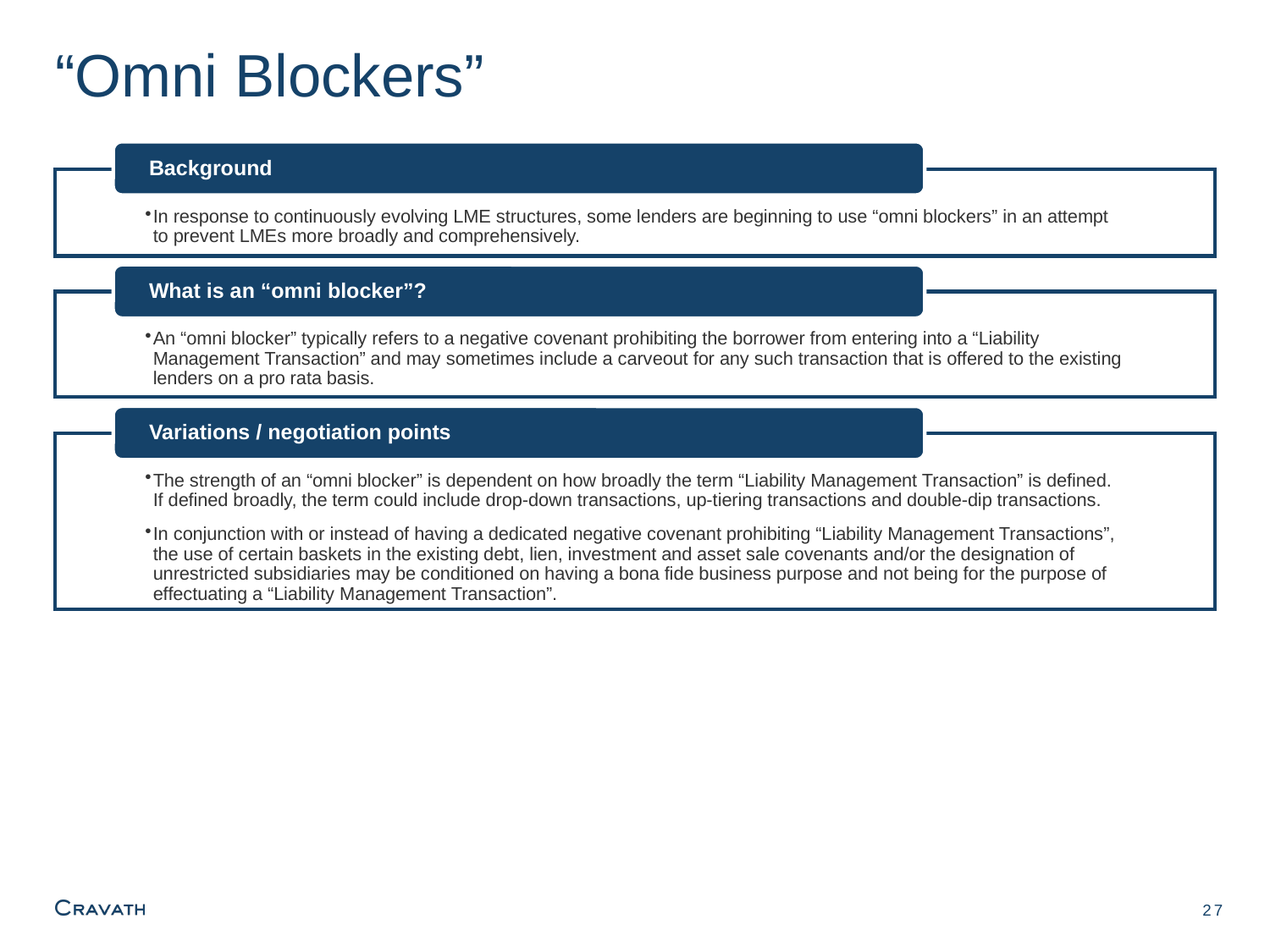

# “Omni Blockers”
In response to continuously evolving LME structures, some lenders are beginning to use “omni blockers” in an attempt to prevent LMEs more broadly and comprehensively.
Background
An “omni blocker” typically refers to a negative covenant prohibiting the borrower from entering into a “Liability Management Transaction” and may sometimes include a carveout for any such transaction that is offered to the existing lenders on a pro rata basis.
What is an “omni blocker”?
The strength of an “omni blocker” is dependent on how broadly the term “Liability Management Transaction” is defined. If defined broadly, the term could include drop-down transactions, up-tiering transactions and double-dip transactions.
In conjunction with or instead of having a dedicated negative covenant prohibiting “Liability Management Transactions”, the use of certain baskets in the existing debt, lien, investment and asset sale covenants and/or the designation of unrestricted subsidiaries may be conditioned on having a bona fide business purpose and not being for the purpose of effectuating a “Liability Management Transaction”.
Variations / negotiation points
27